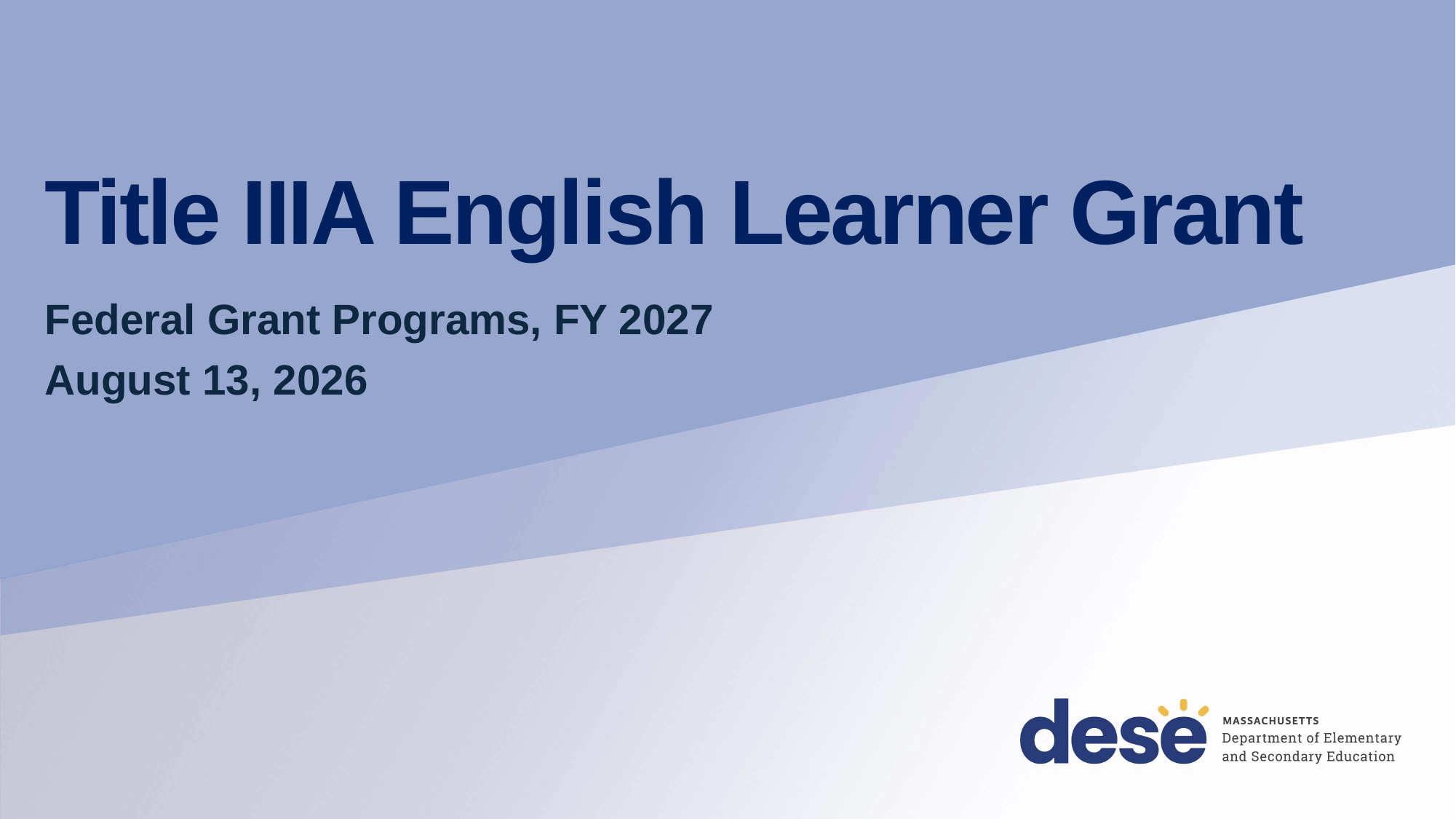

# Title IIIA English Learner Grant
Federal Grant Programs, FY 2027
August 13, 2026